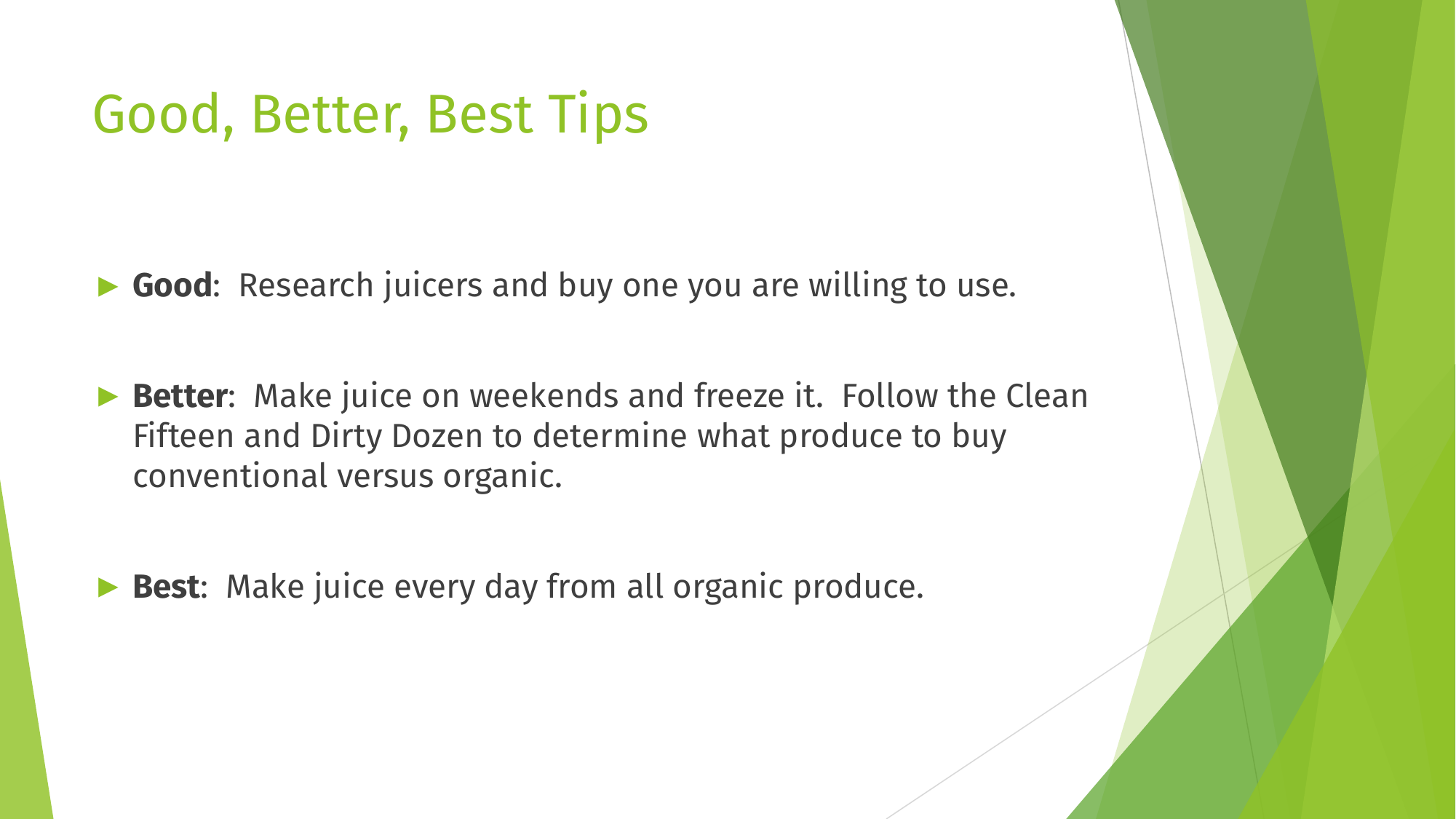

# Good, Better, Best Tips
Good:  Research juicers and buy one you are willing to use.

Better:  Make juice on weekends and freeze it.  Follow the Clean Fifteen and Dirty Dozen to determine what produce to buy conventional versus organic.

Best:  Make juice every day from all organic produce.